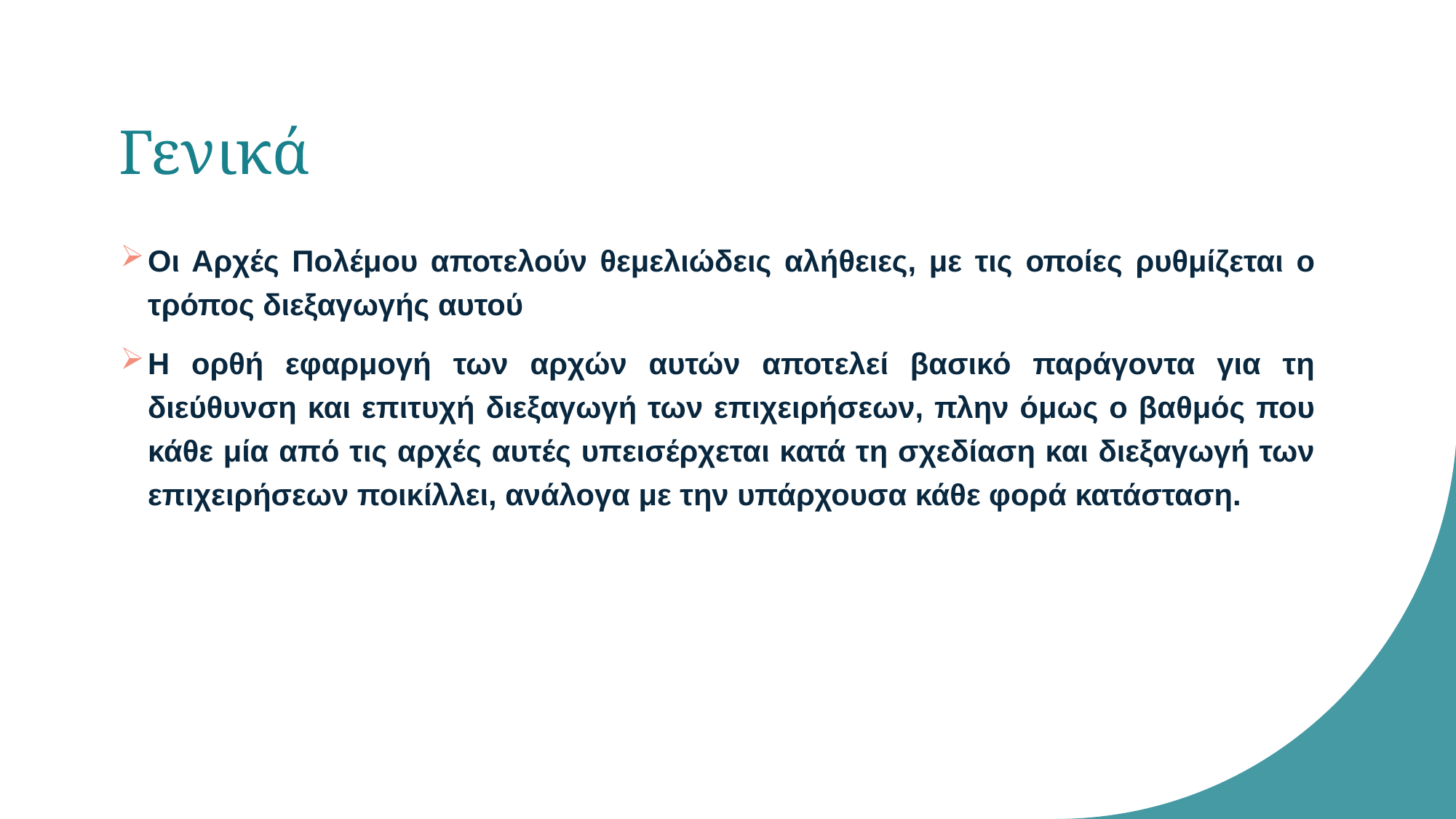

# Γενικά
Οι Αρχές Πολέμου αποτελούν θεμελιώδεις αλήθειες, με τις οποίες ρυθμίζεται ο τρόπος διεξαγωγής αυτού
Η ορθή εφαρμογή των αρχών αυτών αποτελεί βασικό παράγοντα για τη διεύθυνση και επιτυχή διεξαγωγή των επιχειρήσεων, πλην όμως ο βαθμός που κάθε μία από τις αρχές αυτές υπεισέρχεται κατά τη σχεδίαση και διεξαγωγή των επιχειρήσεων ποικίλλει, ανάλογα με την υπάρχουσα κάθε φορά κατάσταση.